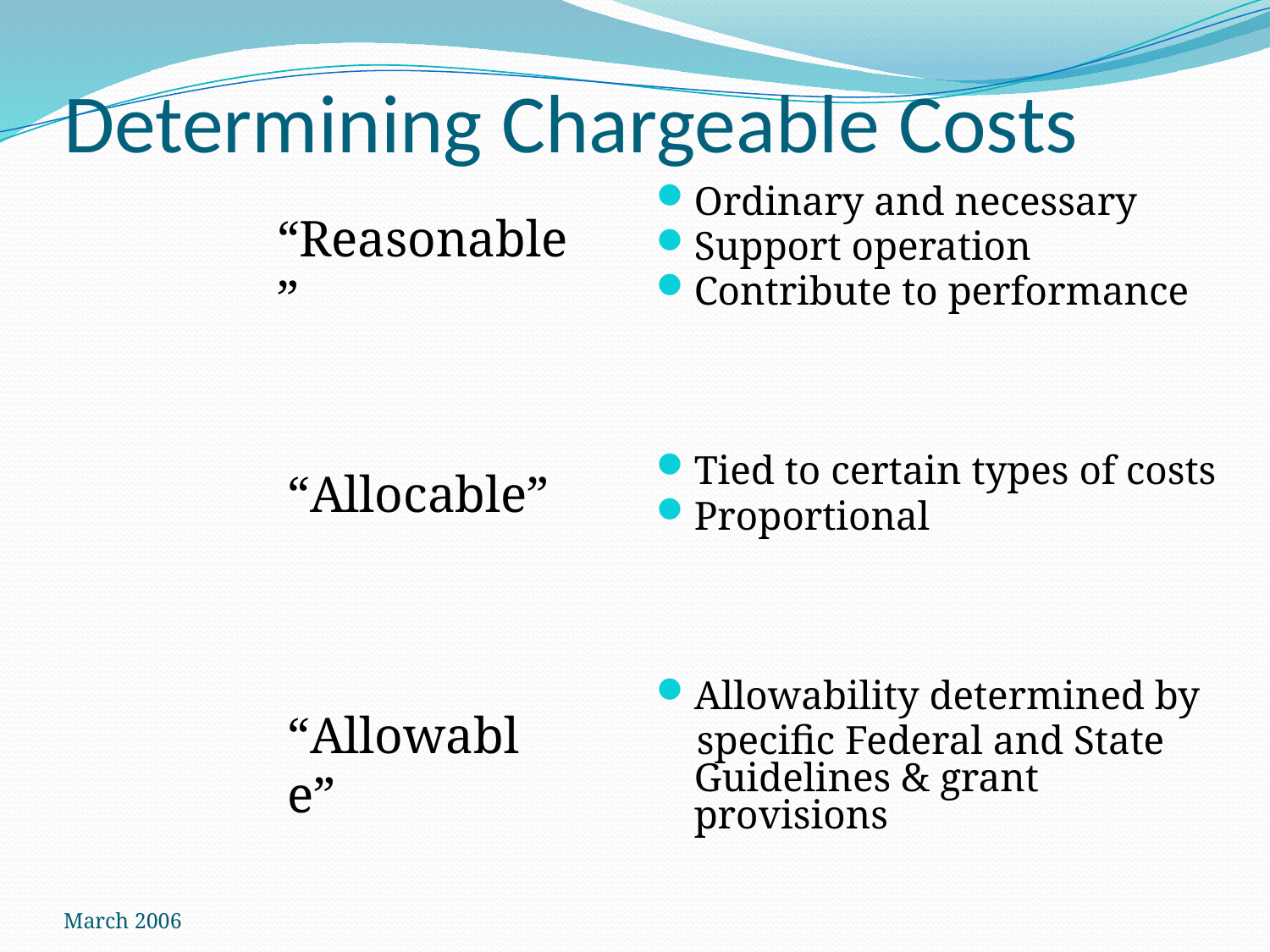

# Determining Chargeable Costs
Ordinary and necessary
Support operation
Contribute to performance

Tied to certain types of costs
Proportional

Allowability determined by
    specific Federal and State  Guidelines & grant provisions

“Reasonable”
“Allocable”
“Allowable”
March 2006